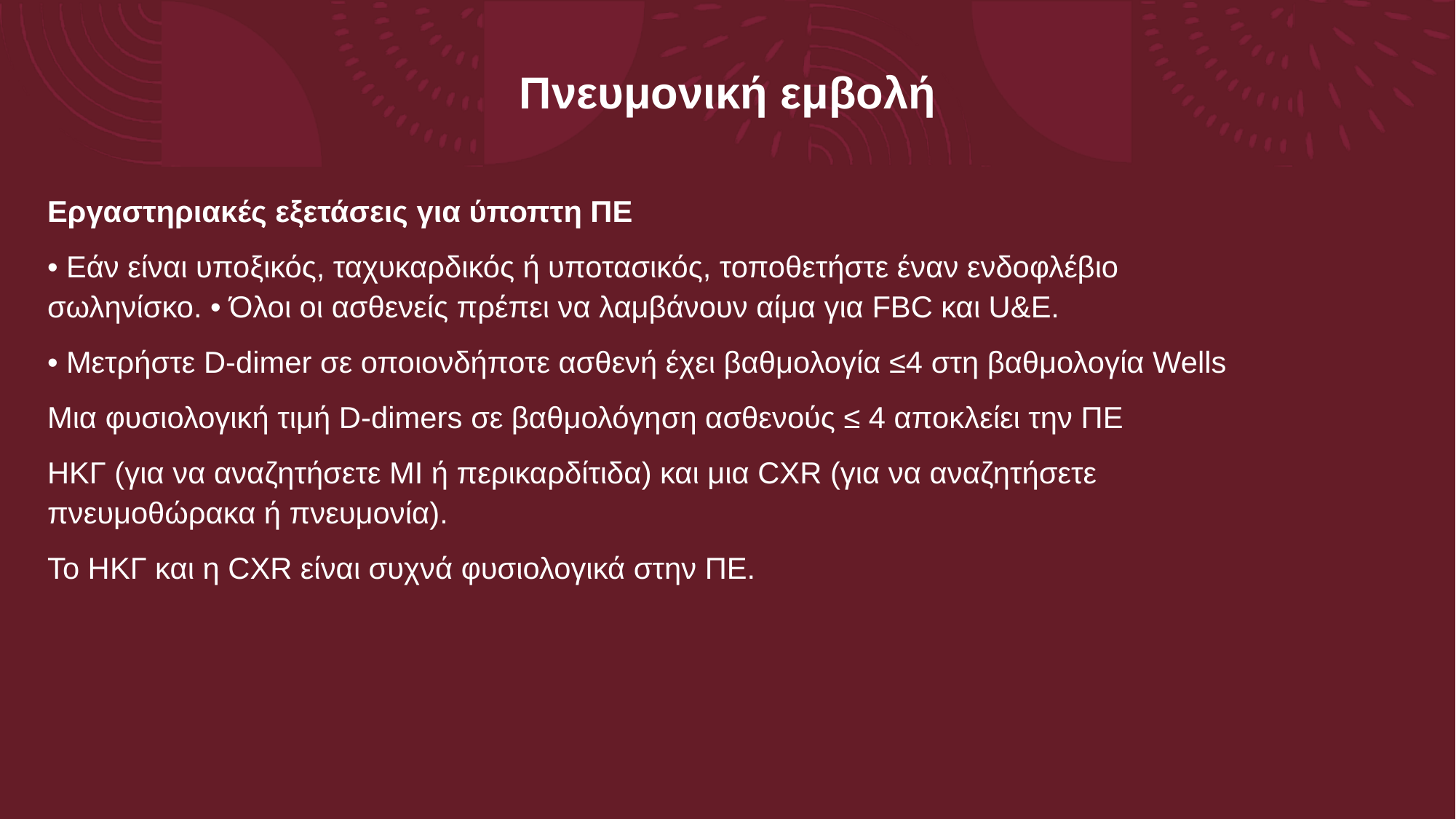

# Πνευμονική εμβολή
Εργαστηριακές εξετάσεις για ύποπτη ΠΕ
• Εάν είναι υποξικός, ταχυκαρδικός ή υποτασικός, τοποθετήστε έναν ενδοφλέβιο σωληνίσκο. • Όλοι οι ασθενείς πρέπει να λαμβάνουν αίμα για FBC και U&E.
• Μετρήστε D-dimer σε οποιονδήποτε ασθενή έχει βαθμολογία ≤4 στη βαθμολογία Wells
Μια φυσιολογική τιμή D-dimers σε βαθμολόγηση ασθενούς ≤ 4 αποκλείει την ΠΕ
ΗΚΓ (για να αναζητήσετε MI ή περικαρδίτιδα) και μια CXR (για να αναζητήσετε πνευμοθώρακα ή πνευμονία).
Το ΗΚΓ και η CXR είναι συχνά φυσιολογικά στην ΠΕ.